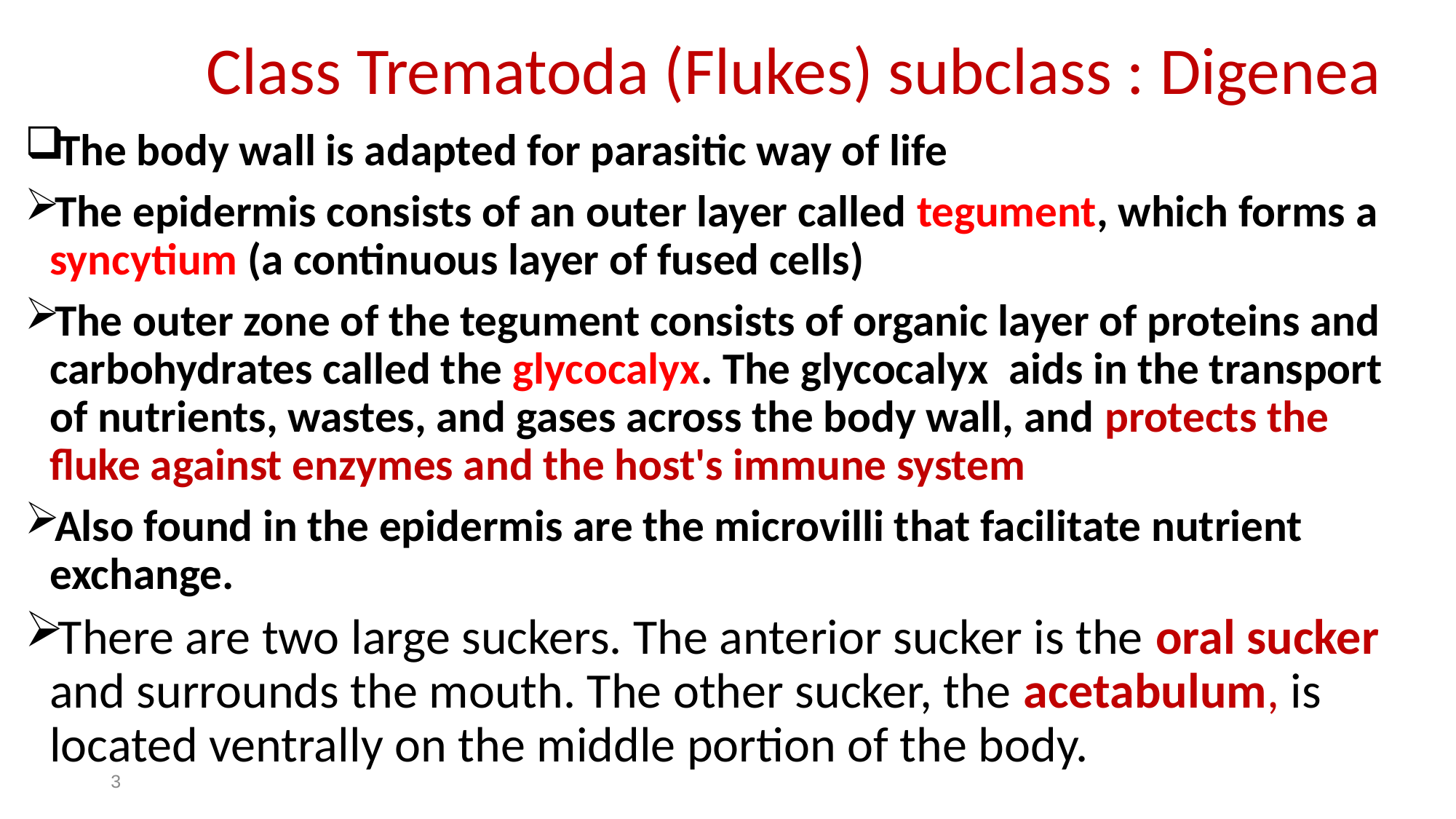

# Class Trematoda (Flukes) subclass : Digenea
The body wall is adapted for parasitic way of life
The epidermis consists of an outer layer called tegument, which forms a syncytium (a continuous layer of fused cells)
The outer zone of the tegument consists of organic layer of proteins and carbohydrates called the glycocalyx. The glycocalyx  aids in the transport of nutrients, wastes, and gases across the body wall, and protects the fluke against enzymes and the host's immune system
Also found in the epidermis are the microvilli that facilitate nutrient exchange.
There are two large suckers. The anterior sucker is the oral sucker and surrounds the mouth. The other sucker, the acetabulum, is located ventrally on the middle portion of the body.

3